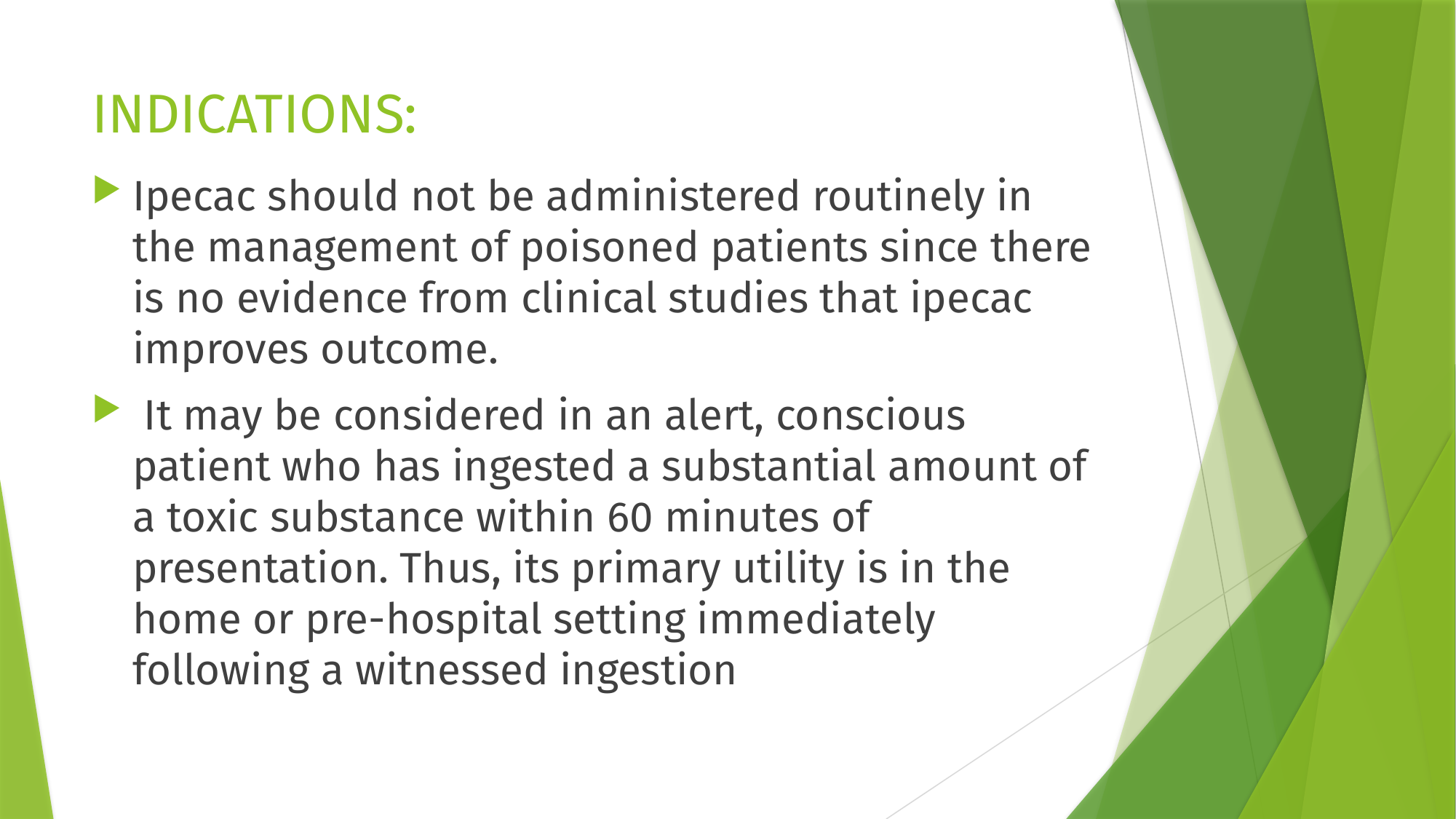

# INDICATIONS:
Ipecac should not be administered routinely in the management of poisoned patients since there is no evidence from clinical studies that ipecac improves outcome.
 It may be considered in an alert, conscious patient who has ingested a substantial amount of a toxic substance within 60 minutes of presentation. Thus, its primary utility is in the home or pre-hospital setting immediately following a witnessed ingestion